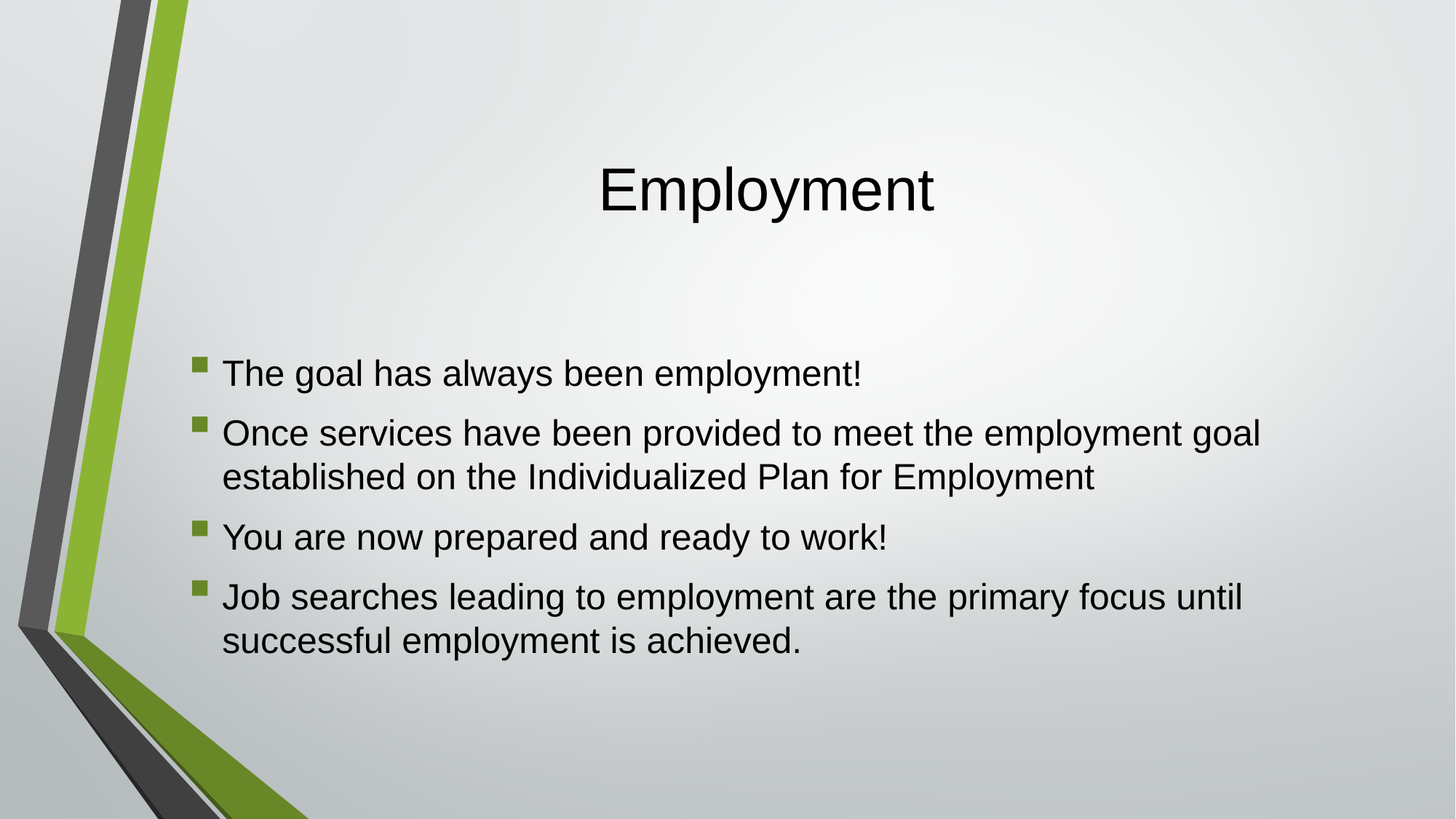

# Employment
The goal has always been employment!
Once services have been provided to meet the employment goal established on the Individualized Plan for Employment
You are now prepared and ready to work!
Job searches leading to employment are the primary focus until successful employment is achieved.